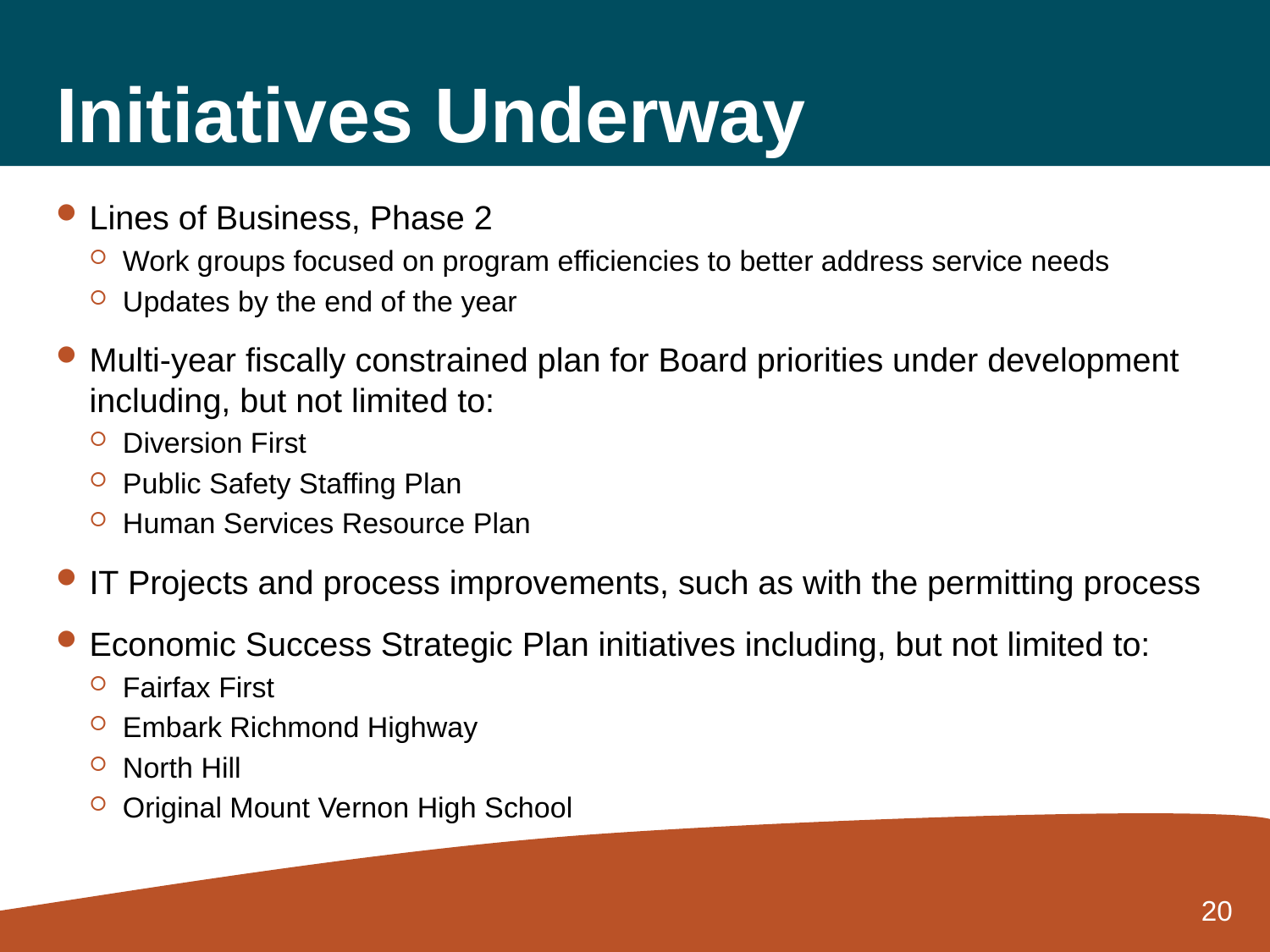

# Initiatives Underway
Lines of Business, Phase 2
Work groups focused on program efficiencies to better address service needs
Updates by the end of the year
Multi-year fiscally constrained plan for Board priorities under development including, but not limited to:
Diversion First
Public Safety Staffing Plan
Human Services Resource Plan
IT Projects and process improvements, such as with the permitting process
Economic Success Strategic Plan initiatives including, but not limited to:
Fairfax First
Embark Richmond Highway
North Hill
Original Mount Vernon High School

20